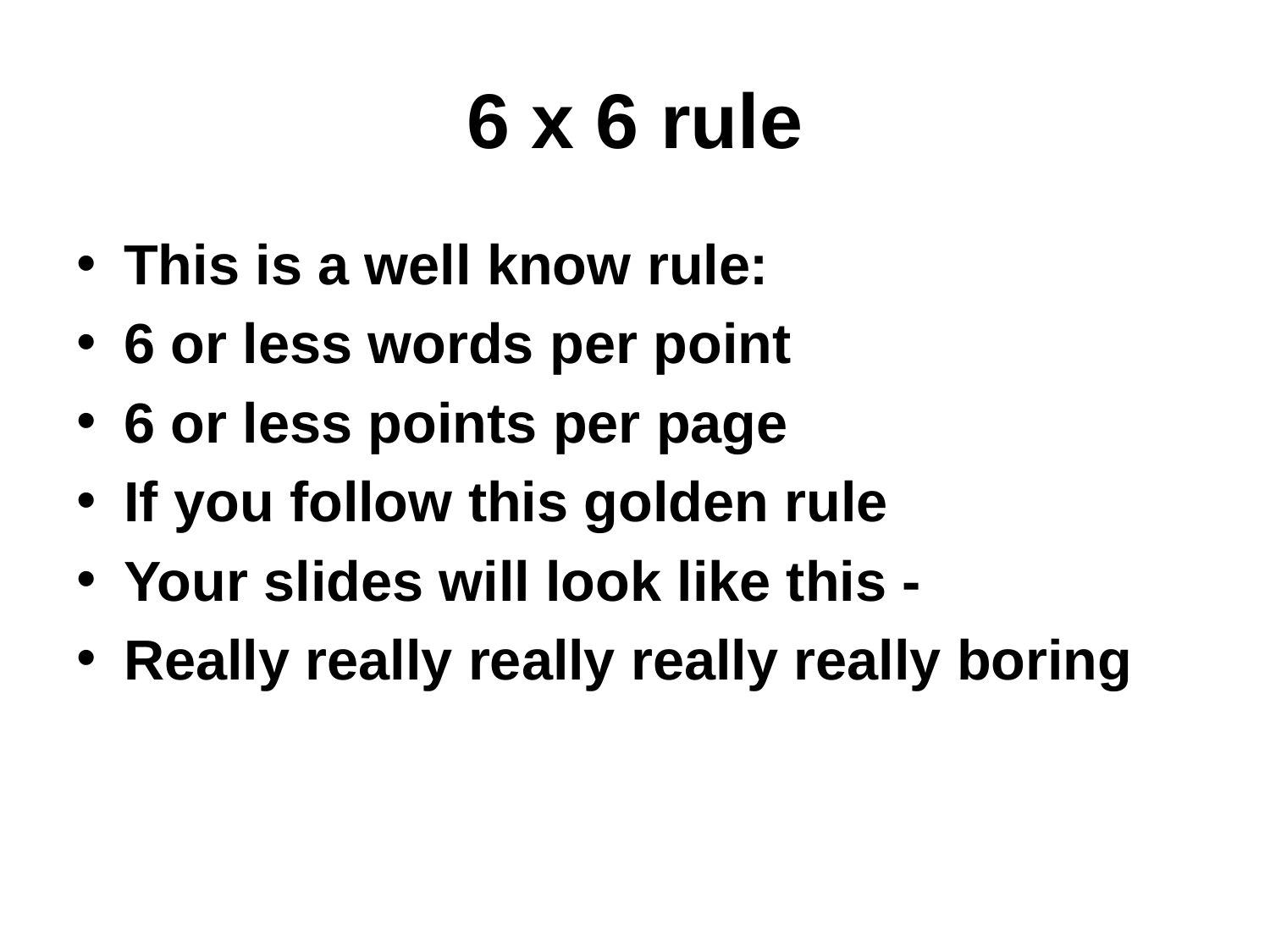

# 6 x 6 rule
This is a well know rule:
6 or less words per point
6 or less points per page
If you follow this golden rule
Your slides will look like this -
Really really really really really boring